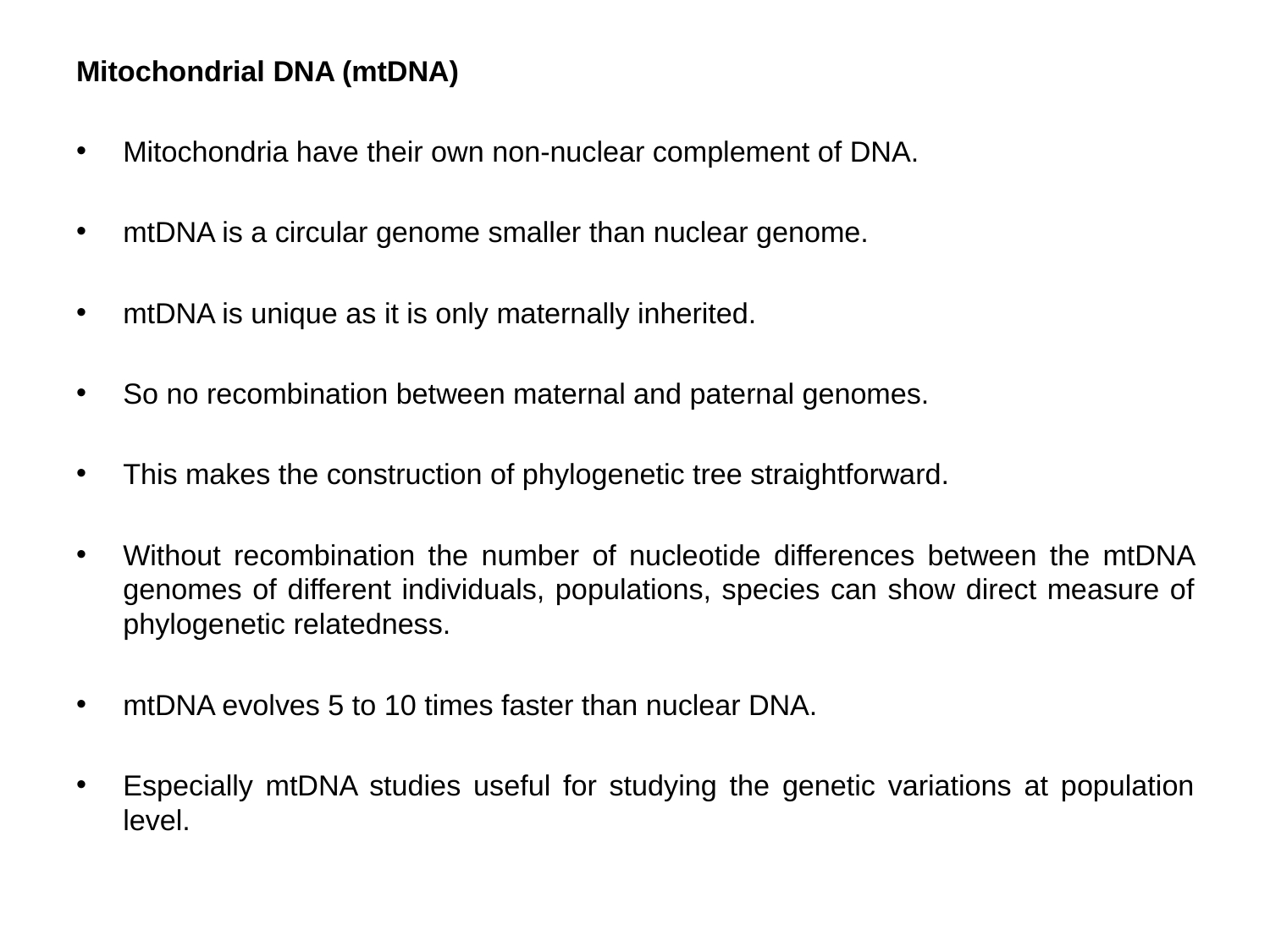

Mitochondrial DNA (mtDNA)

Mitochondria have their own non-nuclear complement of DNA.

mtDNA is a circular genome smaller than nuclear genome.

mtDNA is unique as it is only maternally inherited.

So no recombination between maternal and paternal genomes.

This makes the construction of phylogenetic tree straightforward.

Without recombination the number of nucleotide differences between the mtDNA genomes of different individuals, populations, species can show direct measure of phylogenetic relatedness.

mtDNA evolves 5 to 10 times faster than nuclear DNA.

Especially mtDNA studies useful for studying the genetic variations at population level.